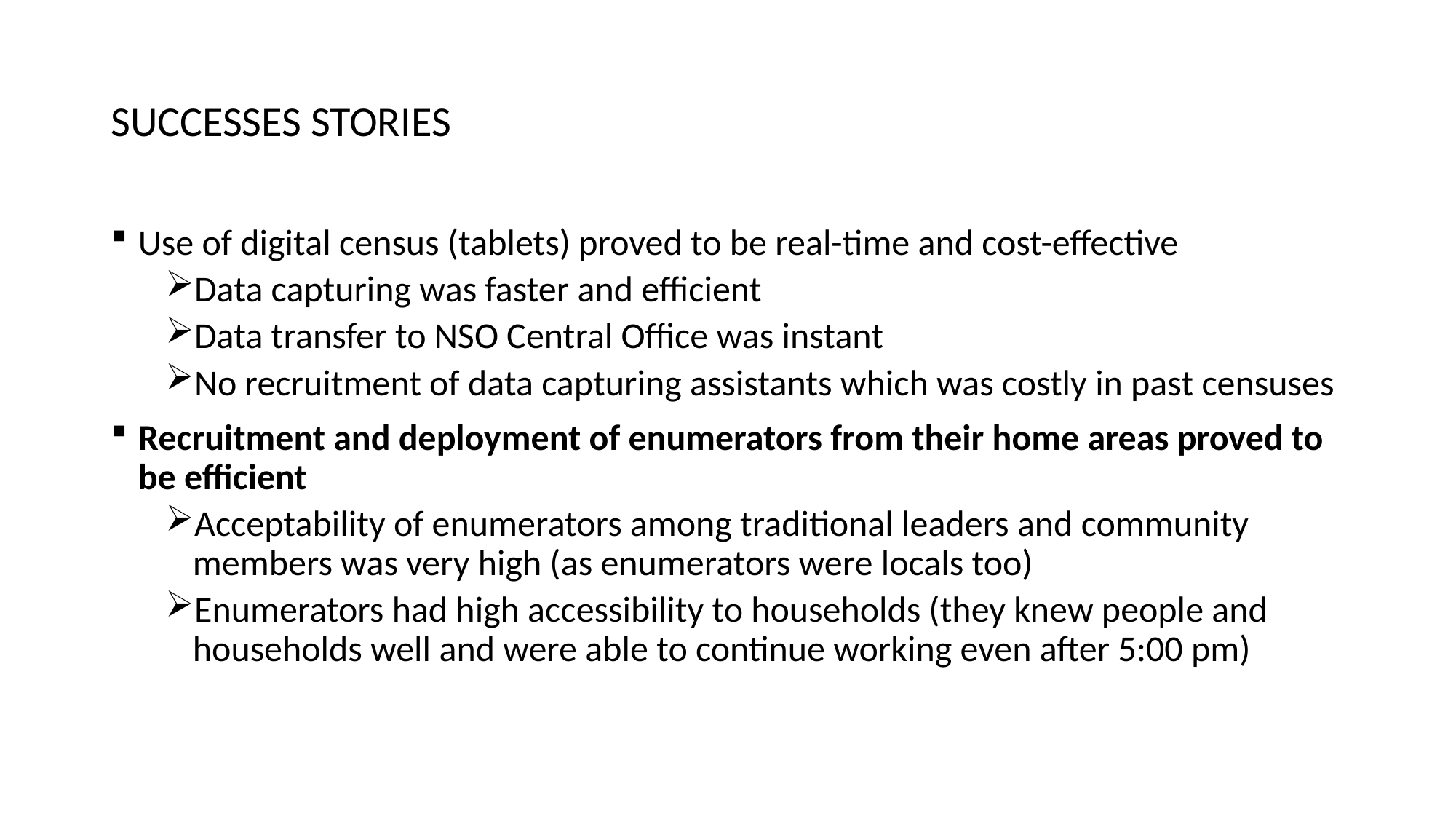

# SUCCESSES STORIES
Use of digital census (tablets) proved to be real-time and cost-effective
Data capturing was faster and efficient
Data transfer to NSO Central Office was instant
No recruitment of data capturing assistants which was costly in past censuses
Recruitment and deployment of enumerators from their home areas proved to be efficient
Acceptability of enumerators among traditional leaders and community members was very high (as enumerators were locals too)
Enumerators had high accessibility to households (they knew people and households well and were able to continue working even after 5:00 pm)